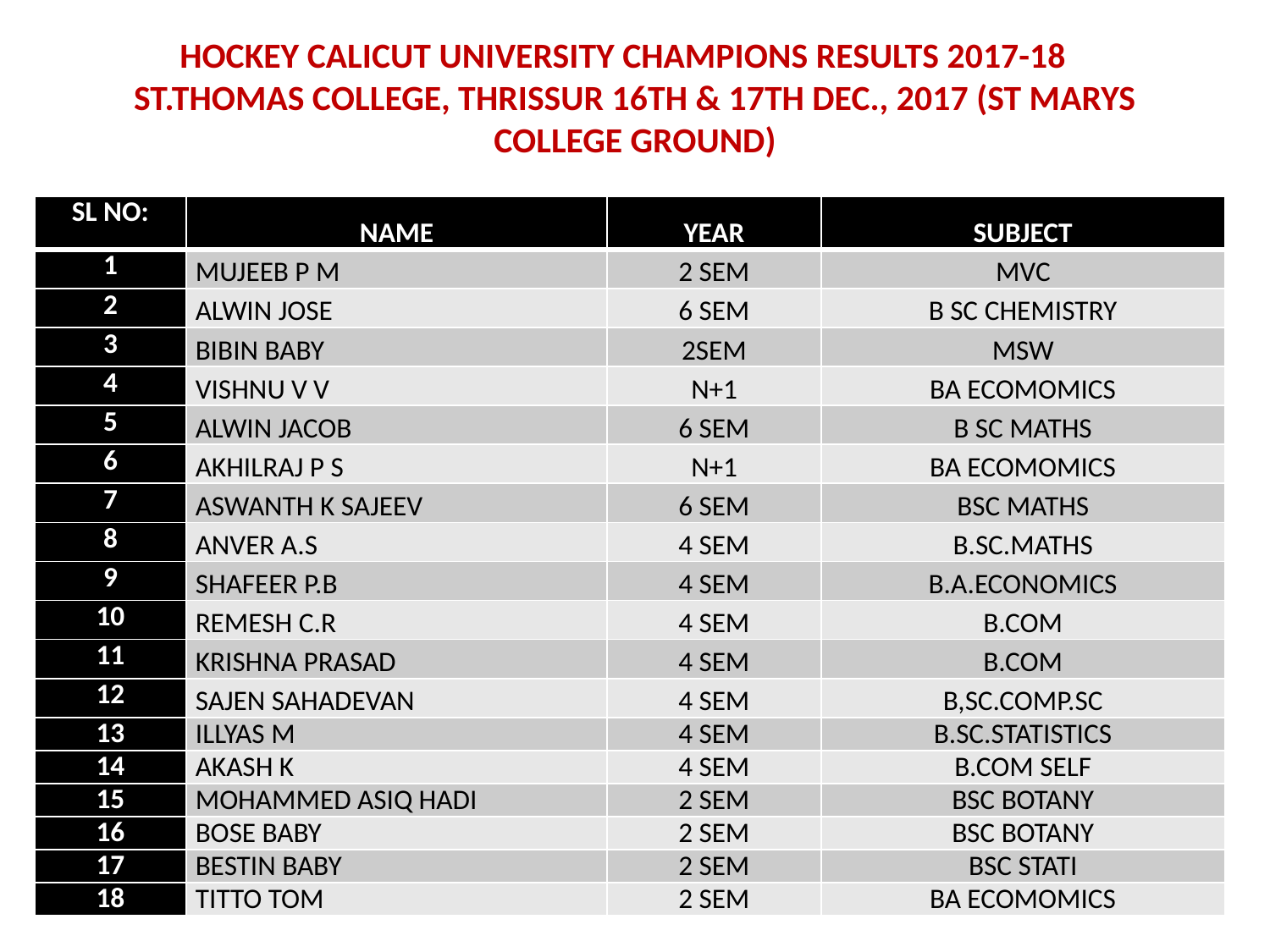

# HOCKEY CALICUT UNIVERSITY CHAMPIONS RESULTS 2017-18 ST.THOMAS COLLEGE, THRISSUR 16TH & 17TH DEC., 2017 (ST MARYS COLLEGE GROUND)
| SL NO: | NAME | YEAR | SUBJECT |
| --- | --- | --- | --- |
| 1 | MUJEEB P M | 2 SEM | MVC |
| 2 | ALWIN JOSE | 6 SEM | B SC CHEMISTRY |
| 3 | BIBIN BABY | 2SEM | MSW |
| 4 | VISHNU V V | N+1 | BA ECOMOMICS |
| 5 | ALWIN JACOB | 6 SEM | B SC MATHS |
| 6 | AKHILRAJ P S | N+1 | BA ECOMOMICS |
| 7 | ASWANTH K SAJEEV | 6 SEM | BSC MATHS |
| 8 | ANVER A.S | 4 SEM | B.SC.MATHS |
| 9 | SHAFEER P.B | 4 SEM | B.A.ECONOMICS |
| 10 | REMESH C.R | 4 SEM | B.COM |
| 11 | KRISHNA PRASAD | 4 SEM | B.COM |
| 12 | SAJEN SAHADEVAN | 4 SEM | B,SC.COMP.SC |
| 13 | ILLYAS M | 4 SEM | B.SC.STATISTICS |
| 14 | AKASH K | 4 SEM | B.COM SELF |
| 15 | MOHAMMED ASIQ HADI | 2 SEM | BSC BOTANY |
| 16 | BOSE BABY | 2 SEM | BSC BOTANY |
| 17 | BESTIN BABY | 2 SEM | BSC STATI |
| 18 | TITTO TOM | 2 SEM | BA ECOMOMICS |